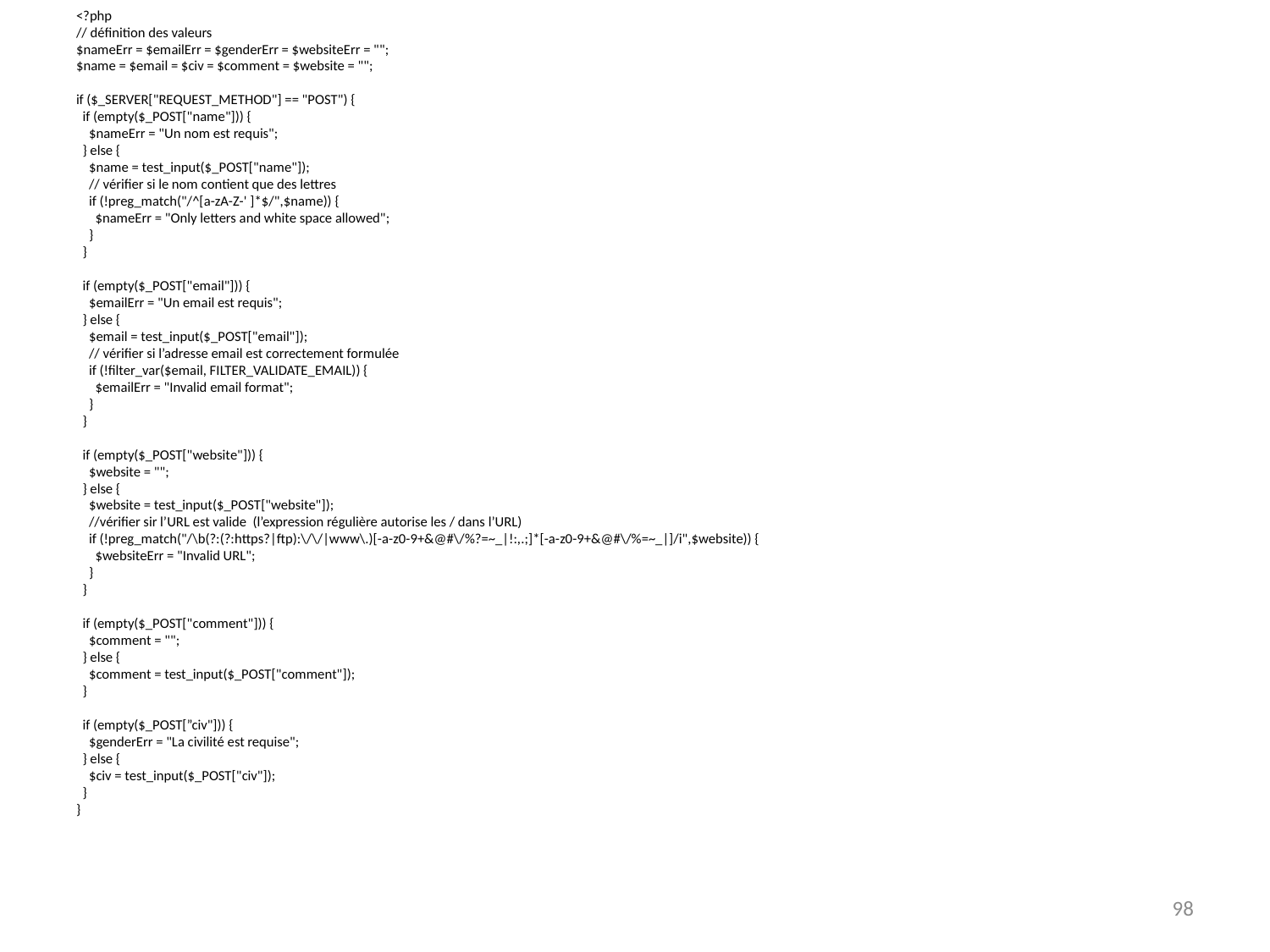

<?php
// définition des valeurs
$nameErr = $emailErr = $genderErr = $websiteErr = "";
$name = $email = $civ = $comment = $website = "";
if ($_SERVER["REQUEST_METHOD"] == "POST") {
  if (empty($_POST["name"])) {
    $nameErr = "Un nom est requis";
  } else {
    $name = test_input($_POST["name"]);
    // vérifier si le nom contient que des lettres
    if (!preg_match("/^[a-zA-Z-' ]*$/",$name)) {
      $nameErr = "Only letters and white space allowed";
    }
  }
  if (empty($_POST["email"])) {
    $emailErr = "Un email est requis";
  } else {
    $email = test_input($_POST["email"]);
    // vérifier si l’adresse email est correctement formulée
    if (!filter_var($email, FILTER_VALIDATE_EMAIL)) {
      $emailErr = "Invalid email format";
    }
  }
  if (empty($_POST["website"])) {
    $website = "";
  } else {
    $website = test_input($_POST["website"]);
    //vérifier sir l’URL est valide  (l’expression régulière autorise les / dans l’URL)
    if (!preg_match("/\b(?:(?:https?|ftp):\/\/|www\.)[-a-z0-9+&@#\/%?=~_|!:,.;]*[-a-z0-9+&@#\/%=~_|]/i",$website)) {
      $websiteErr = "Invalid URL";
    }
  }
  if (empty($_POST["comment"])) {
    $comment = "";
  } else {
    $comment = test_input($_POST["comment"]);
  }
  if (empty($_POST[”civ"])) {
    $genderErr = "La civilité est requise";
  } else {
    $civ = test_input($_POST["civ"]);
  }
}
98